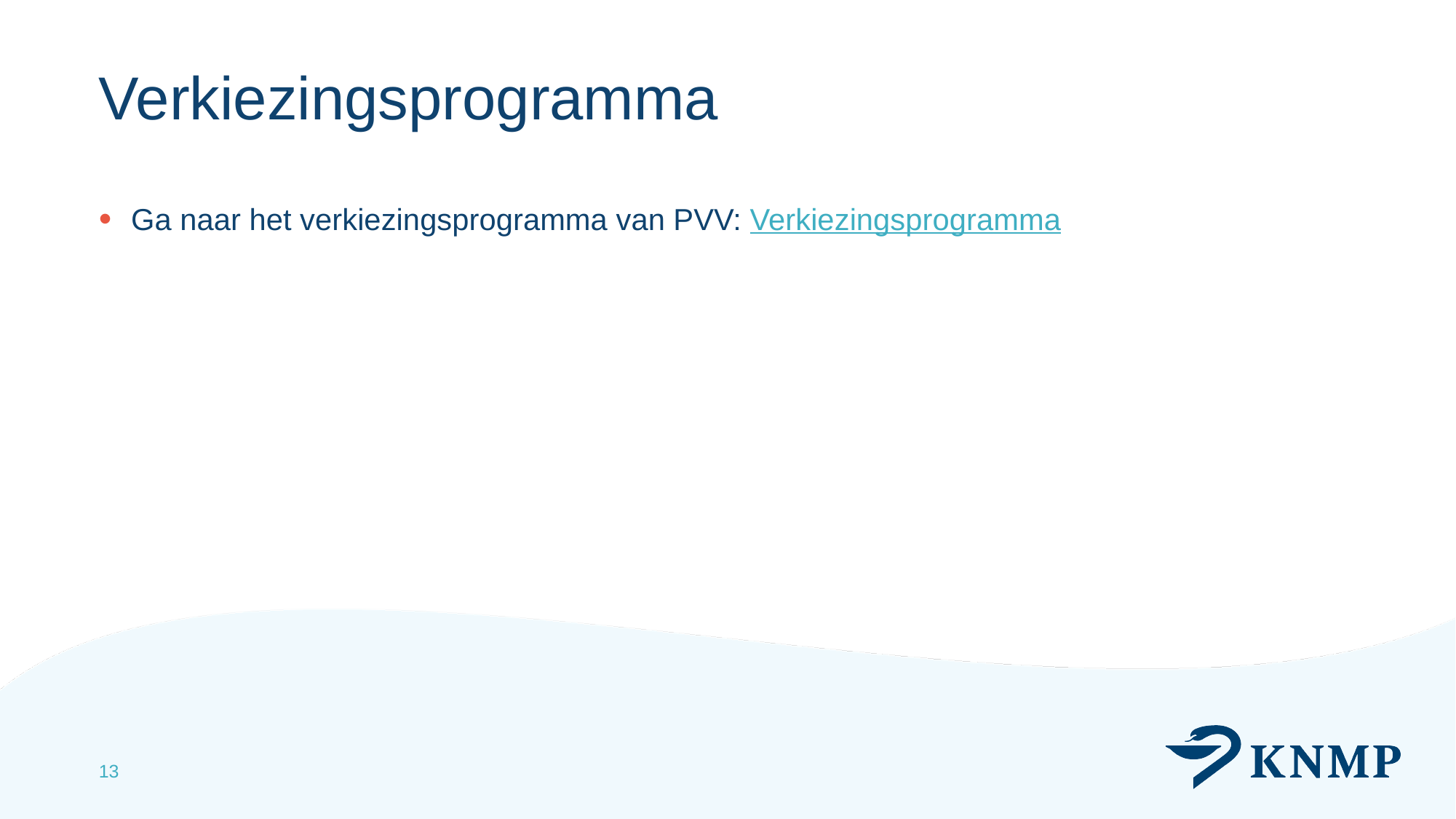

# Verkiezingsprogramma
Ga naar het verkiezingsprogramma van PVV: Verkiezingsprogramma
13